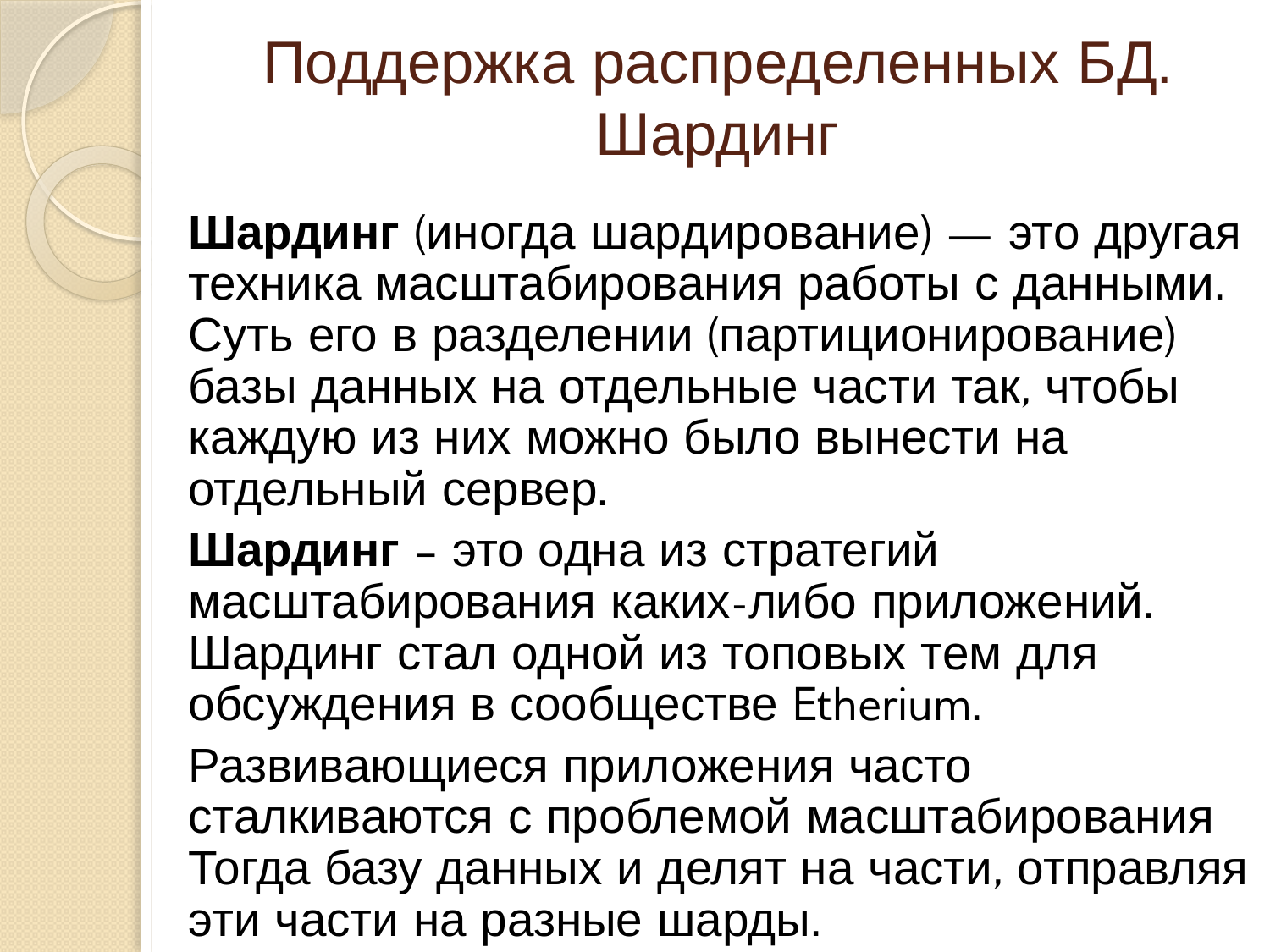

# Поддержка распределенных БД. Шардинг
Шардинг (иногда шардирование) — это другая техника масштабирования работы с данными. Суть его в разделении (партиционирование) базы данных на отдельные части так, чтобы каждую из них можно было вынести на отдельный сервер.
Шардинг – это одна из стратегий масштабирования каких-либо приложений. Шардинг стал одной из топовых тем для обсуждения в сообществе Etherium.
Развивающиеся приложения часто сталкиваются с проблемой масштабирования Тогда базу данных и делят на части, отправляя эти части на разные шарды.